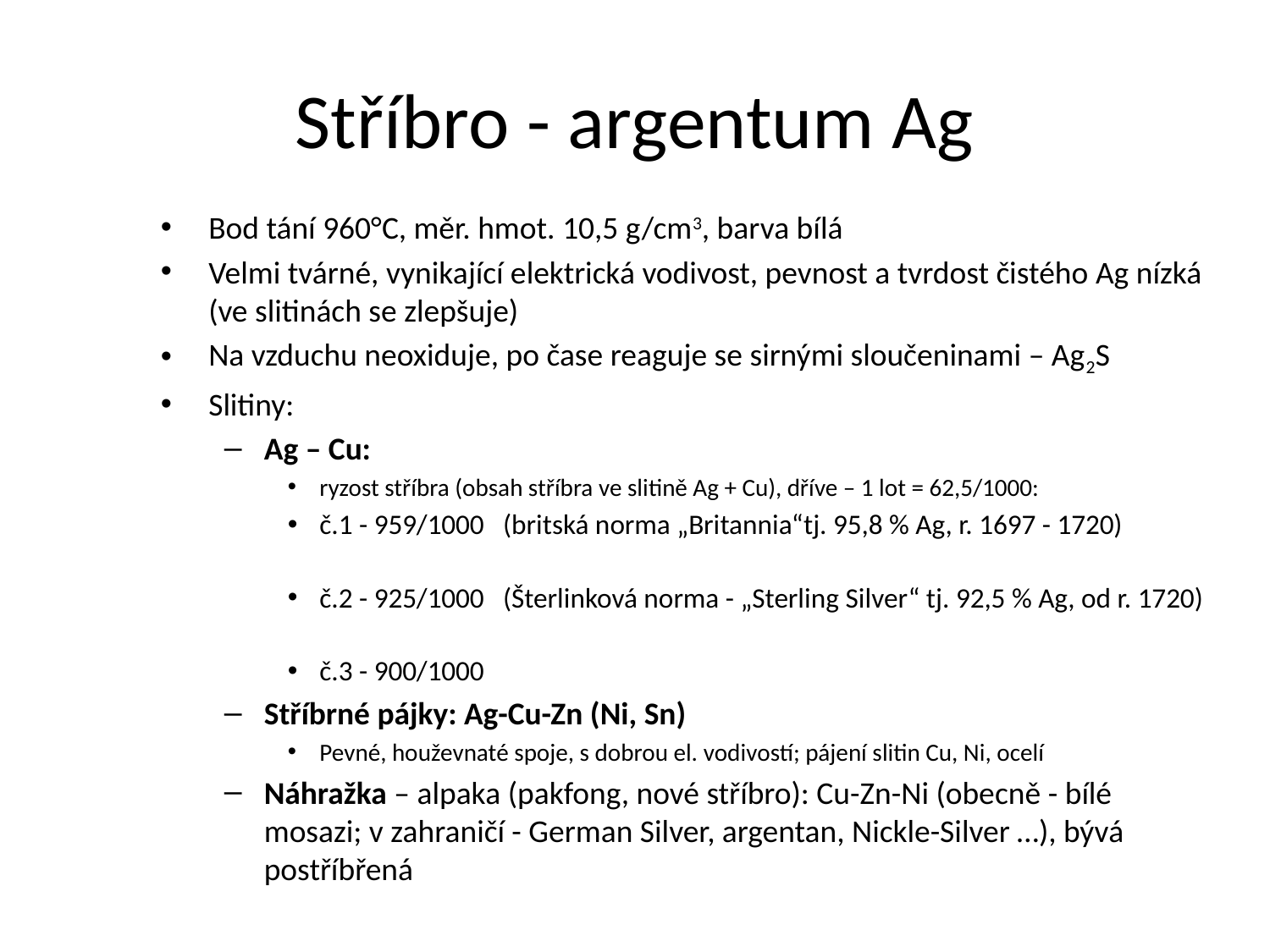

# Stříbro - argentum Ag
Bod tání 960°C, měr. hmot. 10,5 g/cm3, barva bílá
Velmi tvárné, vynikající elektrická vodivost, pevnost a tvrdost čistého Ag nízká (ve slitinách se zlepšuje)
Na vzduchu neoxiduje, po čase reaguje se sirnými sloučeninami – Ag2S
Slitiny:
Ag – Cu:
ryzost stříbra (obsah stříbra ve slitině Ag + Cu), dříve – 1 lot = 62,5/1000:
č.1 - 959/1000   (britská norma „Britannia“tj. 95,8 % Ag, r. 1697 - 1720)
č.2 - 925/1000   (Šterlinková norma - „Sterling Silver“ tj. 92,5 % Ag, od r. 1720)
č.3 - 900/1000
Stříbrné pájky: Ag-Cu-Zn (Ni, Sn)
Pevné, houževnaté spoje, s dobrou el. vodivostí; pájení slitin Cu, Ni, ocelí
Náhražka – alpaka (pakfong, nové stříbro): Cu-Zn-Ni (obecně - bílé mosazi; v zahraničí - German Silver, argentan, Nickle-Silver …), bývá postříbřená